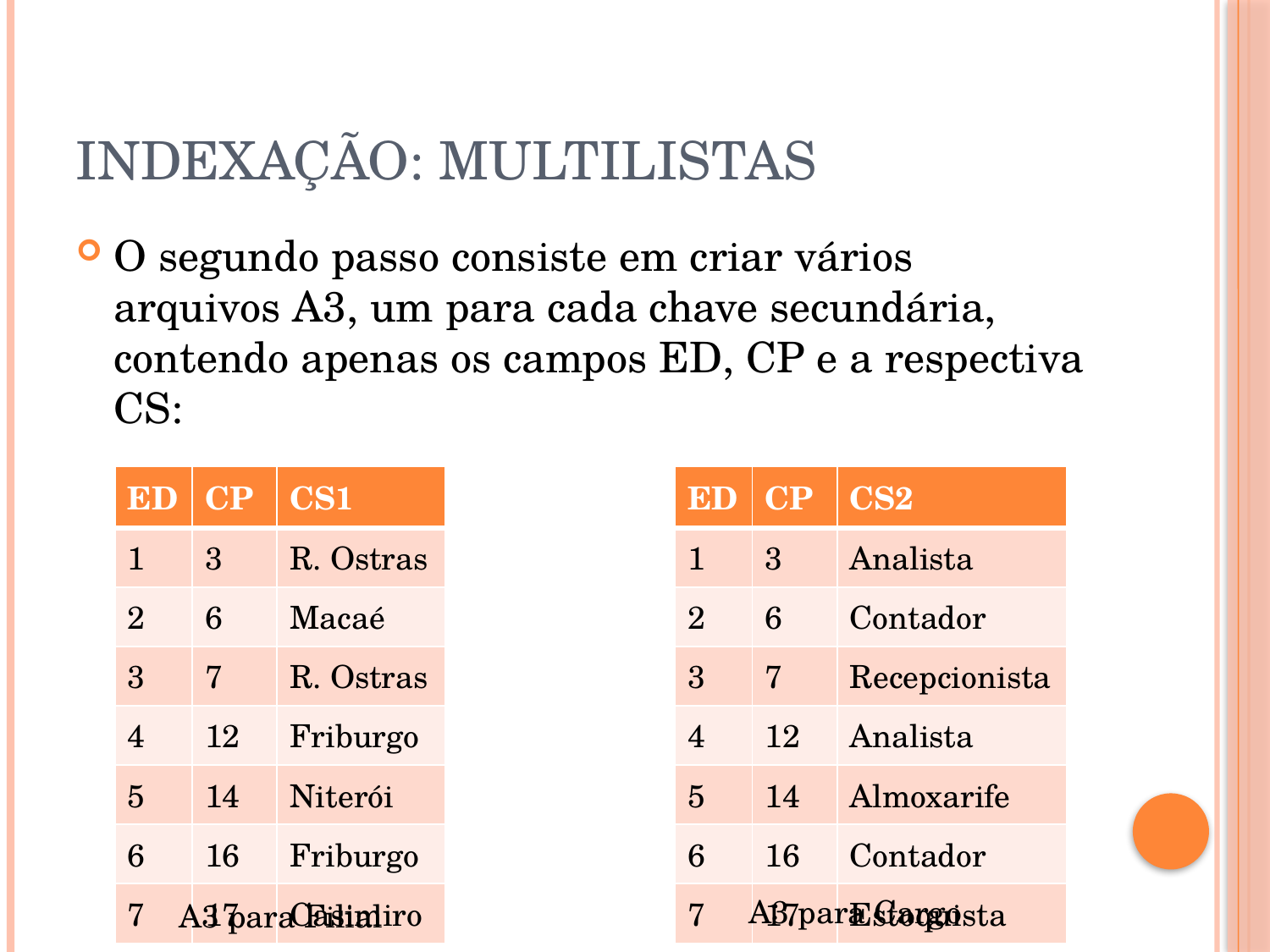

# Indexação: Multilistas
O segundo passo consiste em criar vários arquivos A3, um para cada chave secundária, contendo apenas os campos ED, CP e a respectiva CS:
| ED | CP | CS1 |
| --- | --- | --- |
| 1 | 3 | R. Ostras |
| 2 | 6 | Macaé |
| 3 | 7 | R. Ostras |
| 4 | 12 | Friburgo |
| 5 | 14 | Niterói |
| 6 | 16 | Friburgo |
| 7 | 17 | Casimiro |
| ED | CP | CS2 |
| --- | --- | --- |
| 1 | 3 | Analista |
| 2 | 6 | Contador |
| 3 | 7 | Recepcionista |
| 4 | 12 | Analista |
| 5 | 14 | Almoxarife |
| 6 | 16 | Contador |
| 7 | 17 | Estoquista |
A3 para Cargo
A3 para Filial